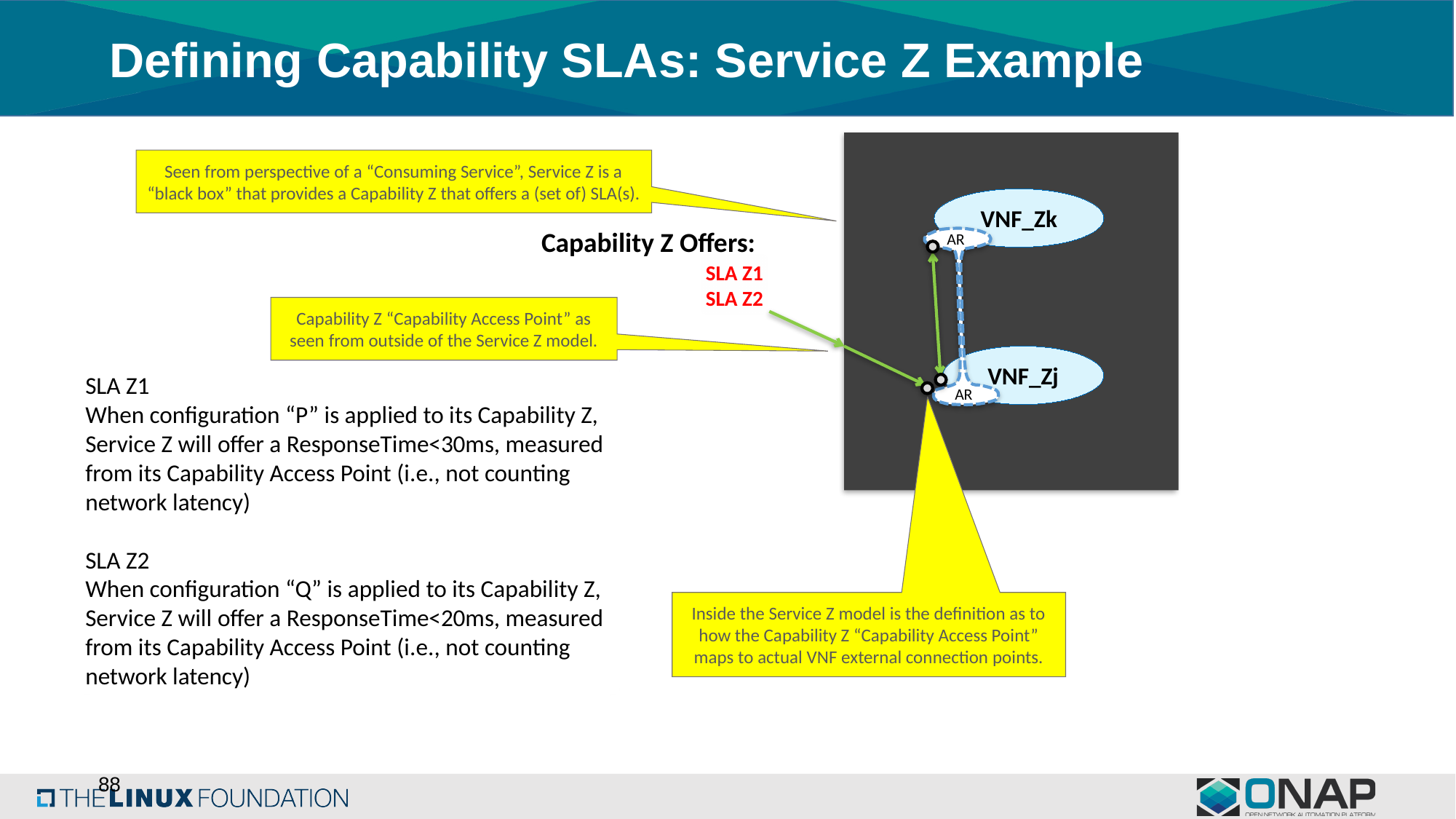

# Defining Capability SLAs: Service Z Example

Seen from perspective of a “Consuming Service”, Service Z is a “black box” that provides a Capability Z that offers a (set of) SLA(s).
VNF_Zk
Capability Z Offers:
AR

AR

SLA Z1
SLA Z2
Capability Z “Capability Access Point” as seen from outside of the Service Z model.
VNF_Zj
SLA Z1
When configuration “P” is applied to its Capability Z, Service Z will offer a ResponseTime<30ms, measured from its Capability Access Point (i.e., not counting network latency)

SLA Z2
When configuration “Q” is applied to its Capability Z, Service Z will offer a ResponseTime<20ms, measured from its Capability Access Point (i.e., not counting network latency)

Inside the Service Z model is the definition as to how the Capability Z “Capability Access Point” maps to actual VNF external connection points.